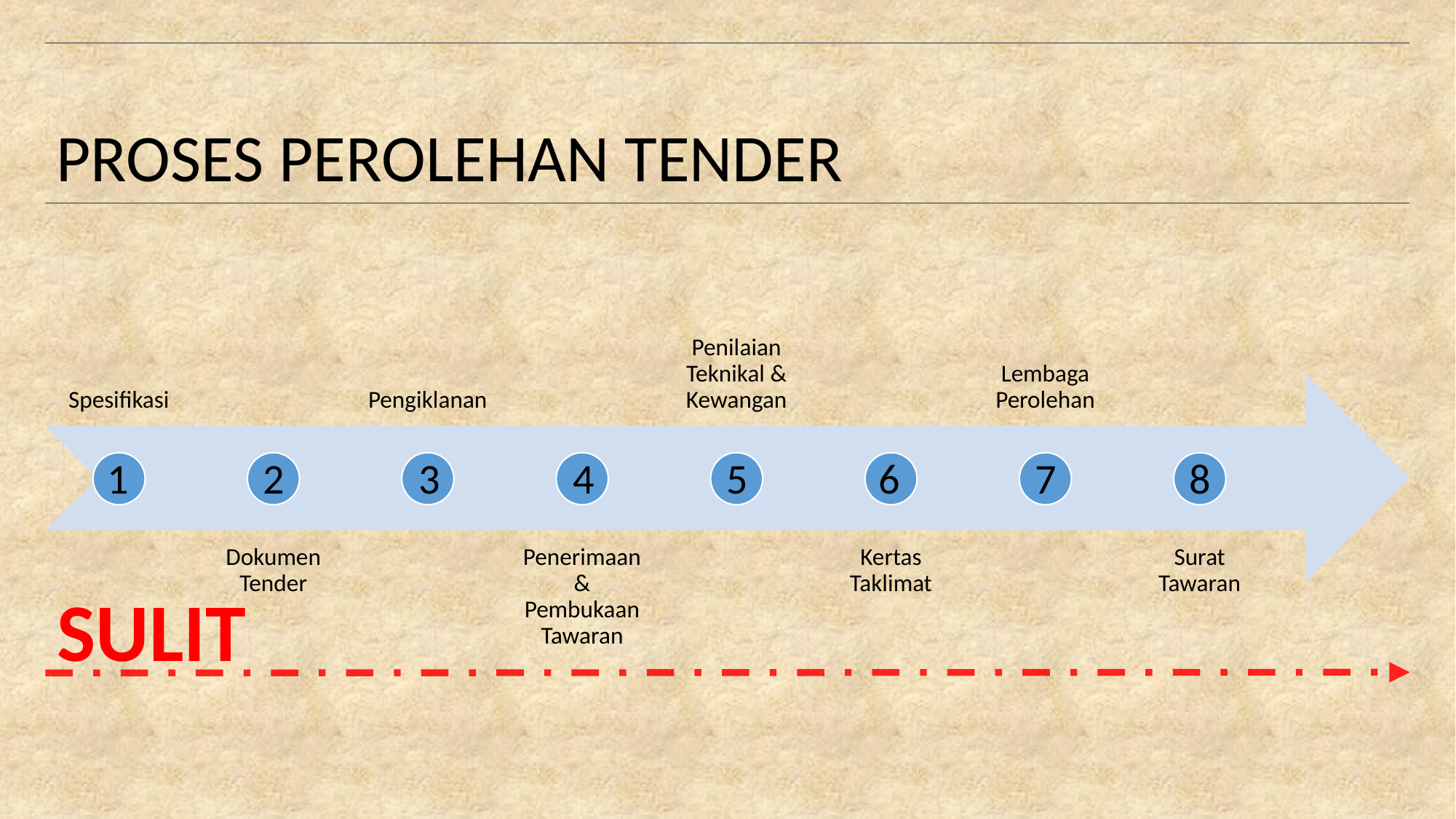

# PROSES PEROLEHAN TENDER
Spesifikasi
Dokumen Tender
Pengiklanan
Penerimaan & Pembukaan Tawaran
Penilaian Teknikal & Kewangan
Kertas Taklimat
Lembaga Perolehan
Surat Tawaran
1
2
3
4
5
6
7
8
SULIT